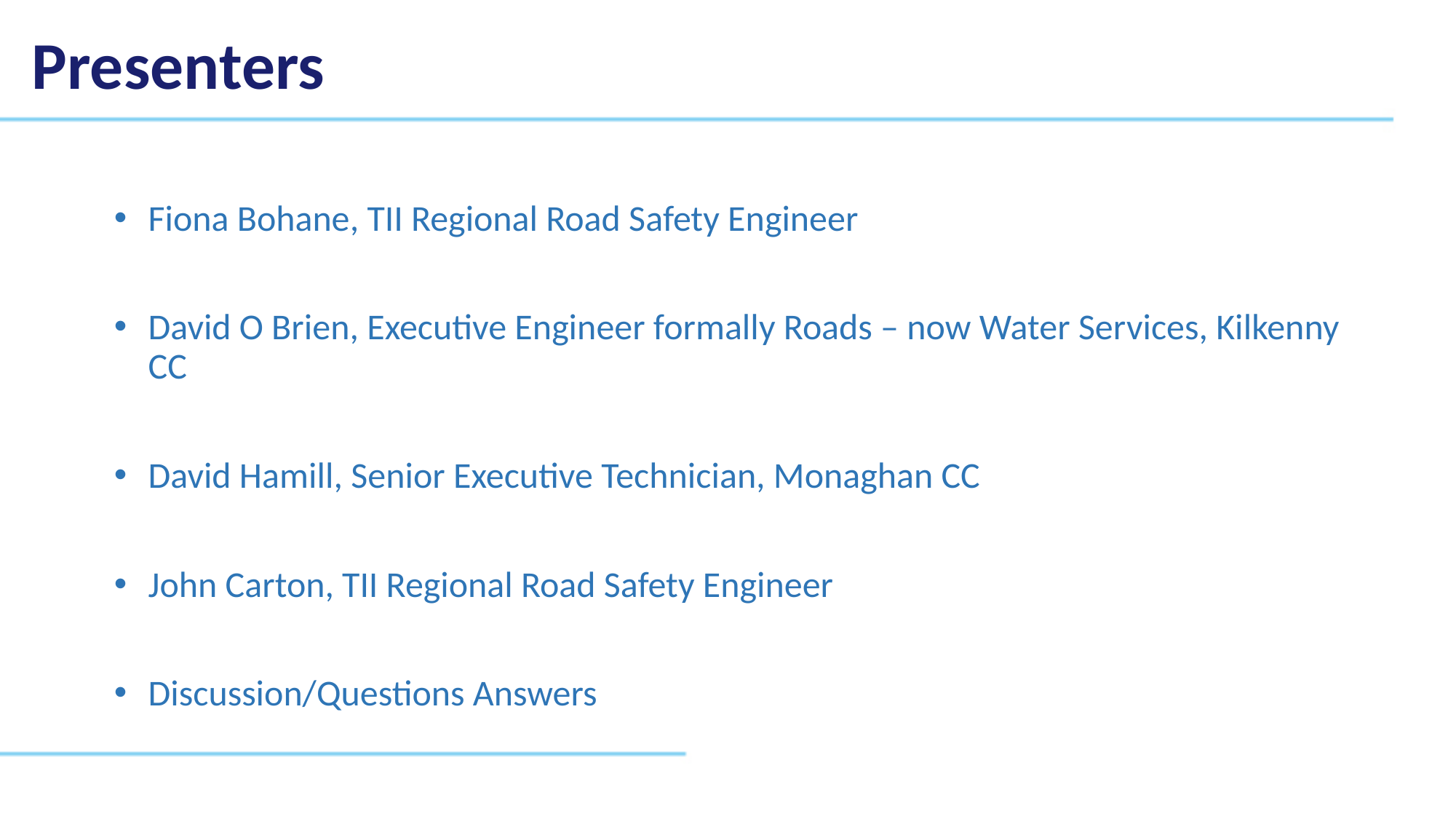

Presenters

Fiona Bohane, TII Regional Road Safety Engineer

David O Brien, Executive Engineer formally Roads – now Water Services, Kilkenny CC

David Hamill, Senior Executive Technician, Monaghan CC

John Carton, TII Regional Road Safety Engineer

Discussion/Questions Answers